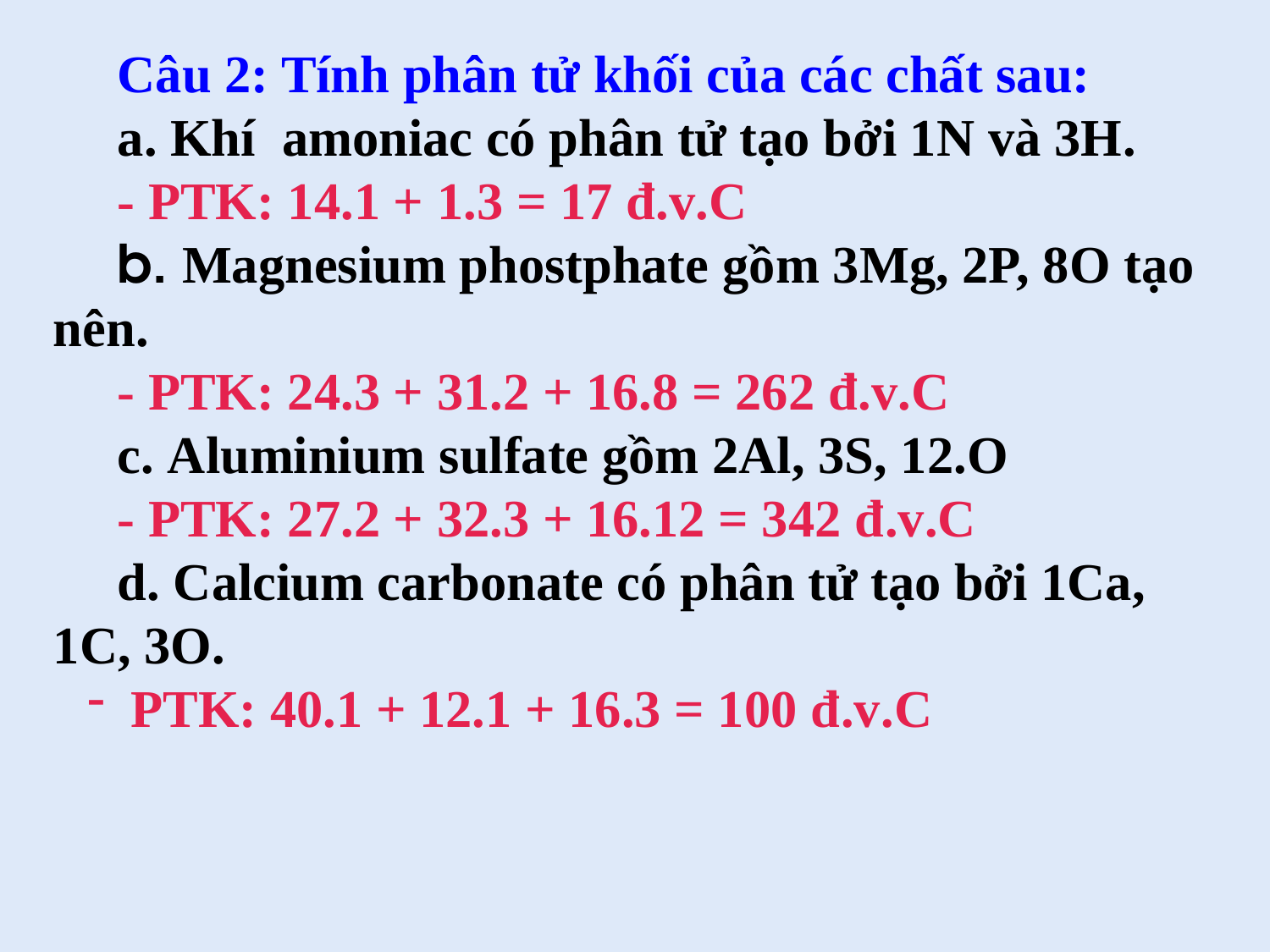

Câu 2: Tính phân tử khối của các chất sau:
a. Khí  amoniac có phân tử tạo bởi 1N và 3H.
- PTK: 14.1 + 1.3 = 17 đ.v.C
b. Magnesium phostphate gồm 3Mg, 2P, 8O tạo nên.
- PTK: 24.3 + 31.2 + 16.8 = 262 đ.v.C
c. Aluminium sulfate gồm 2Al, 3S, 12.O
- PTK: 27.2 + 32.3 + 16.12 = 342 đ.v.C
d. Calcium carbonate có phân tử tạo bởi 1Ca, 1C, 3O.
 PTK: 40.1 + 12.1 + 16.3 = 100 đ.v.C